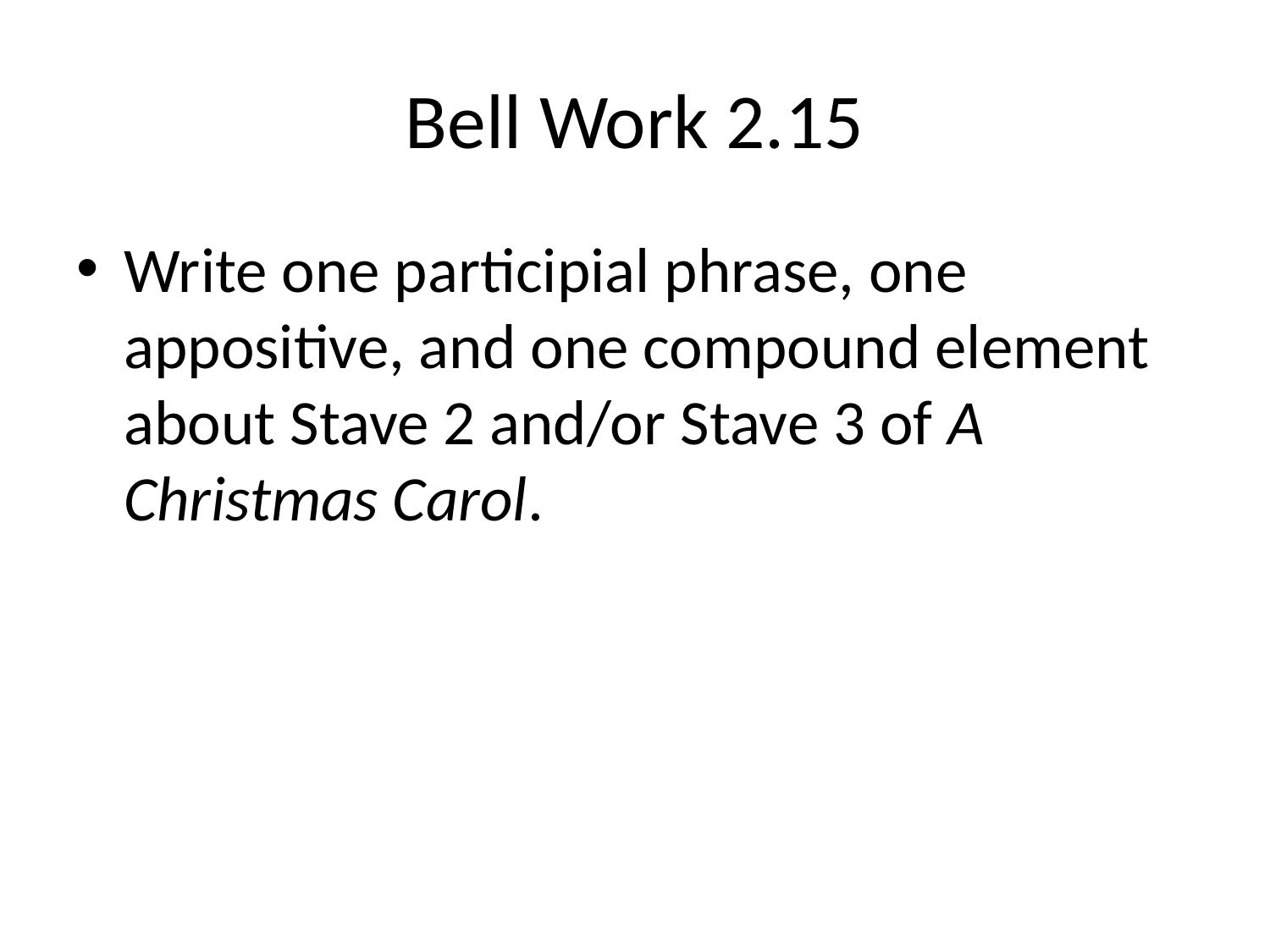

# Bell Work 2.15
Write one participial phrase, one appositive, and one compound element about Stave 2 and/or Stave 3 of A Christmas Carol.